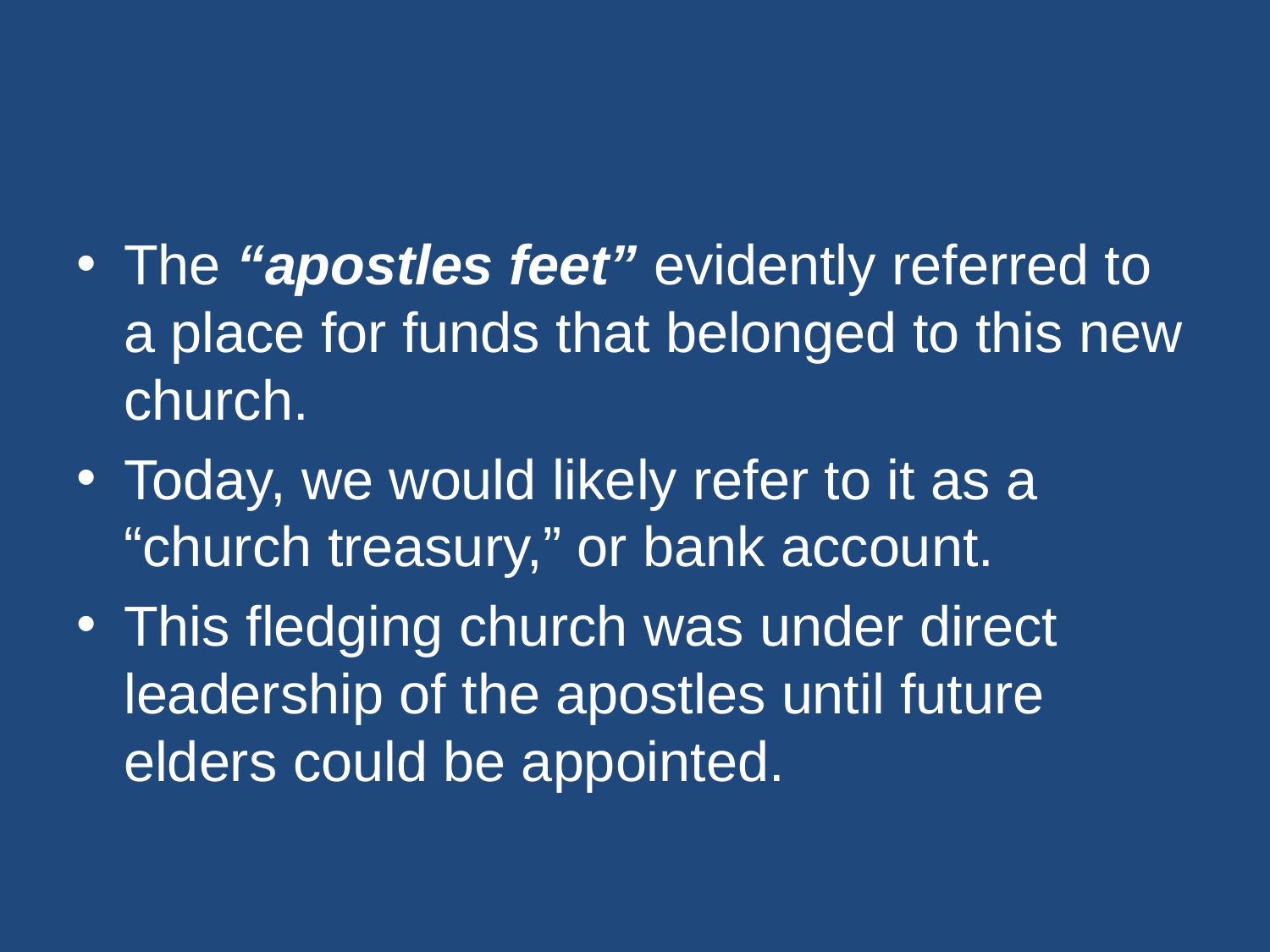

#
The “apostles feet” evidently referred to a place for funds that belonged to this new church.
Today, we would likely refer to it as a “church treasury,” or bank account.
This fledging church was under direct leadership of the apostles until future elders could be appointed.